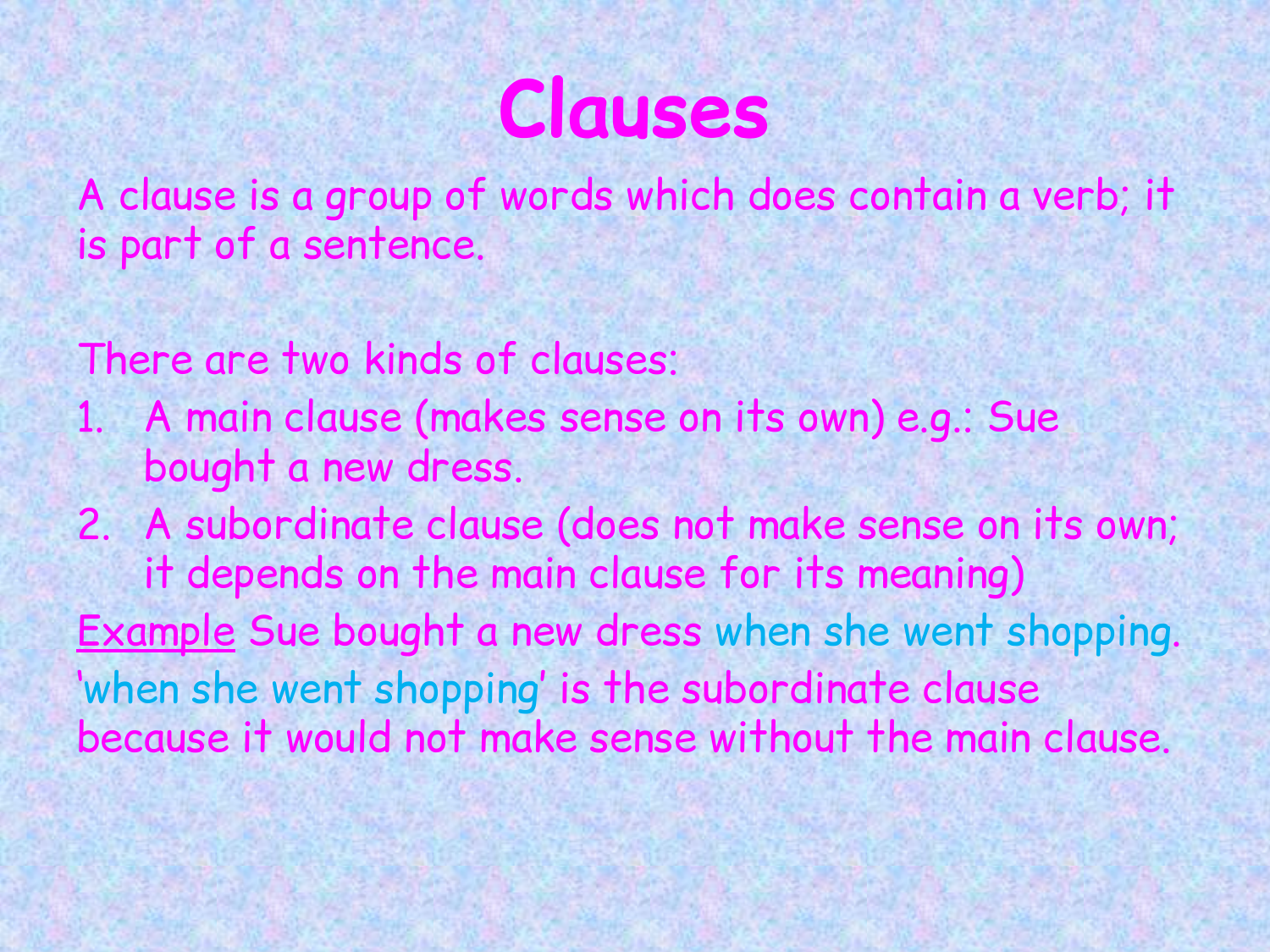

# Clauses
A clause is a group of words which does contain a verb; it is part of a sentence.

There are two kinds of clauses:
A main clause (makes sense on its own) e.g.: Sue bought a new dress.
A subordinate clause (does not make sense on its own; it depends on the main clause for its meaning)
Example Sue bought a new dress when she went shopping.
‘when she went shopping’ is the subordinate clause because it would not make sense without the main clause.